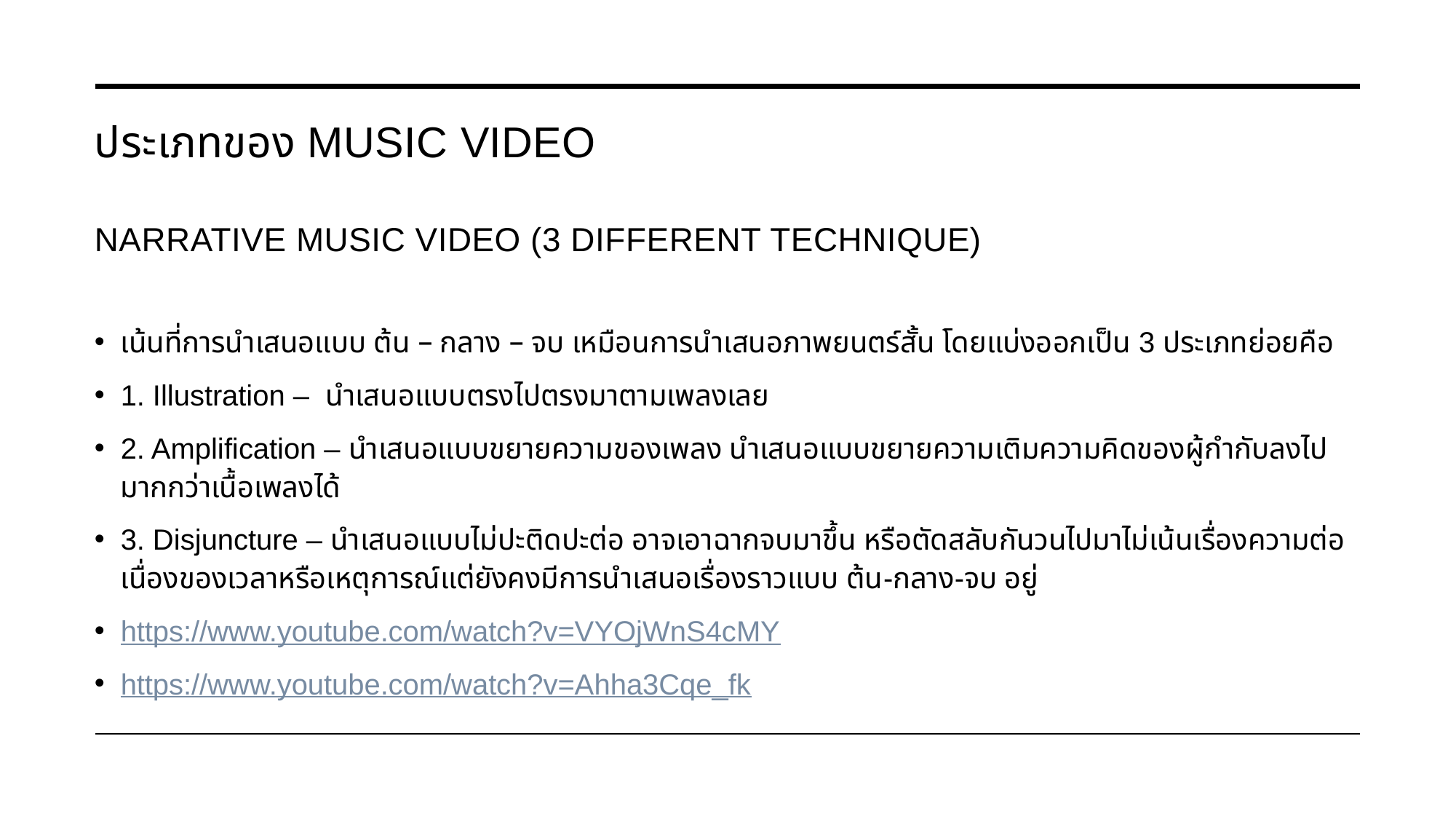

# ประเภทของ music video Narrative music video (3 different technique)

เน้นที่การนำเสนอแบบ ต้น – กลาง – จบ เหมือนการนำเสนอภาพยนตร์สั้น โดยแบ่งออกเป็น 3 ประเภทย่อยคือ
1. Illustration –  นำเสนอแบบตรงไปตรงมาตามเพลงเลย
2. Amplification – นำเสนอแบบขยายความของเพลง นำเสนอแบบขยายความเติมความคิดของผู้กำกับลงไปมากกว่าเนื้อเพลงได้
3. Disjuncture – นำเสนอแบบไม่ปะติดปะต่อ อาจเอาฉากจบมาขึ้น หรือตัดสลับกันวนไปมาไม่เน้นเรื่องความต่อเนื่องของเวลาหรือเหตุการณ์แต่ยังคงมีการนำเสนอเรื่องราวแบบ ต้น-กลาง-จบ อยู่
https://www.youtube.com/watch?v=VYOjWnS4cMY
https://www.youtube.com/watch?v=Ahha3Cqe_fk